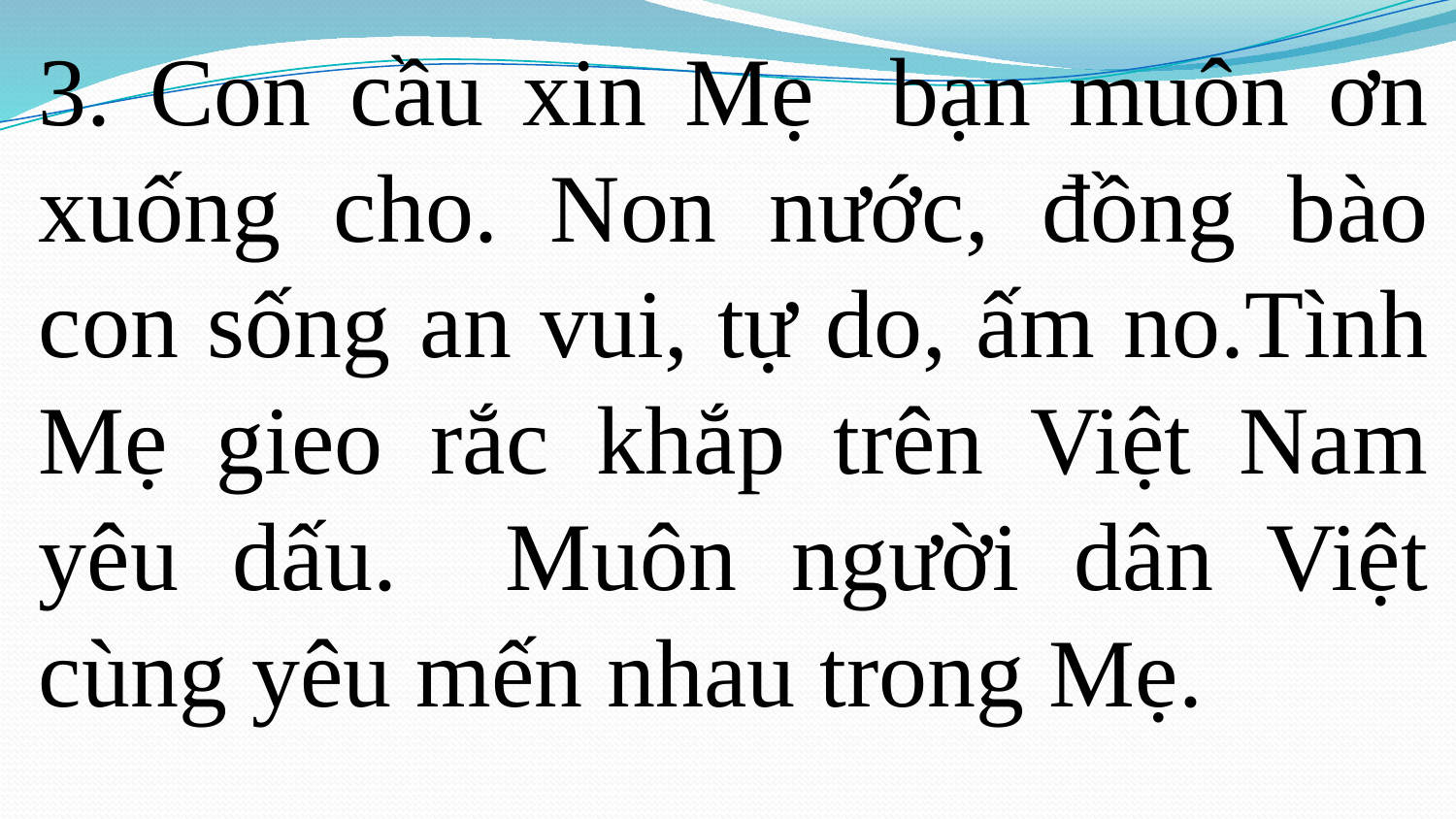

3. Con cầu xin Mẹ  bạn muôn ơn xuống cho. Non nước, đồng bào con sống an vui, tự do, ấm no.Tình Mẹ gieo rắc khắp trên Việt Nam yêu dấu.  Muôn người dân Việt cùng yêu mến nhau trong Mẹ.